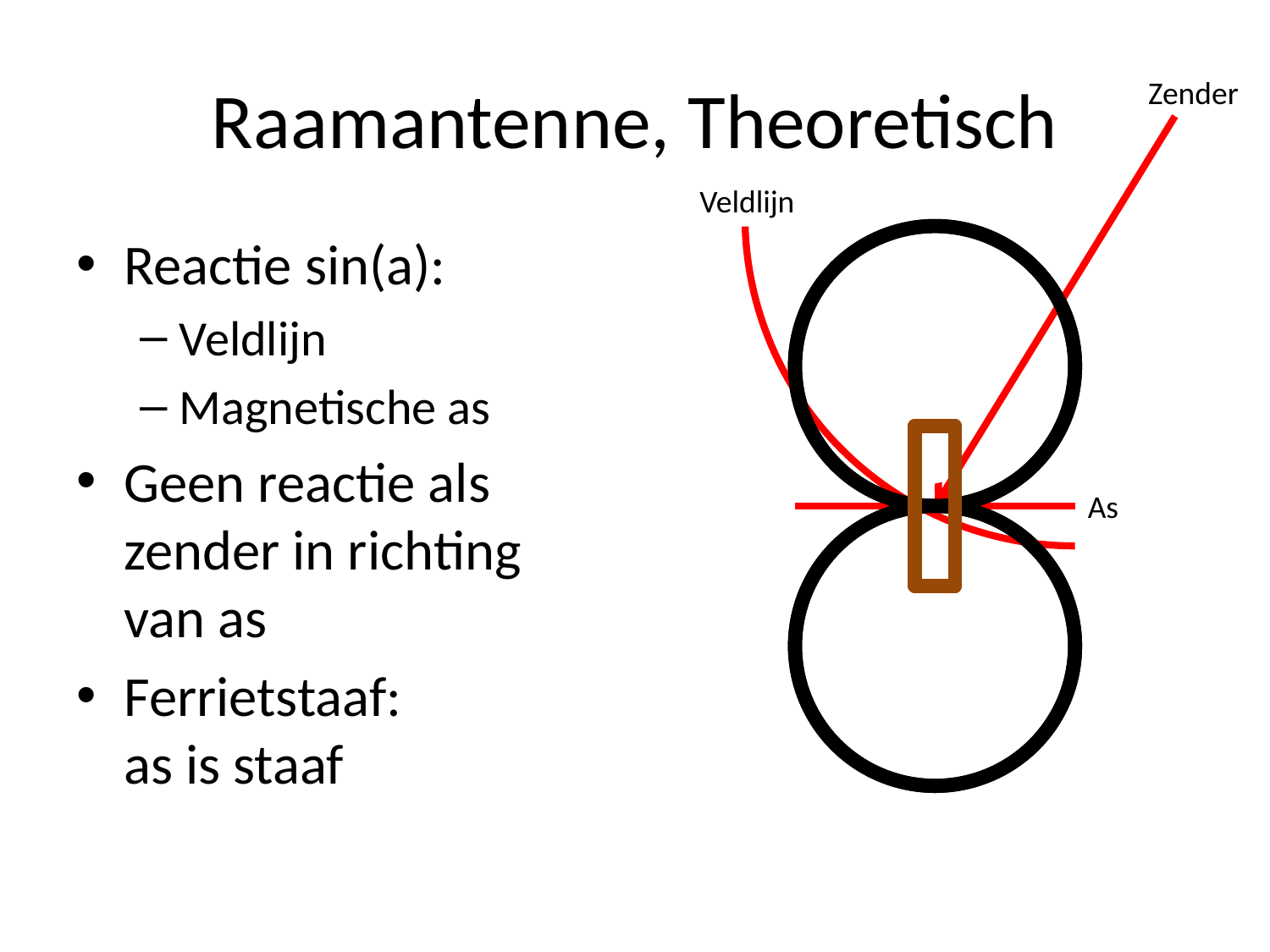

# Raamantenne, Theoretisch
Zender
Veldlijn
Reactie sin(a):
Veldlijn
Magnetische as
Geen reactie als zender in richting van as
Ferrietstaaf:
as is staaf

As